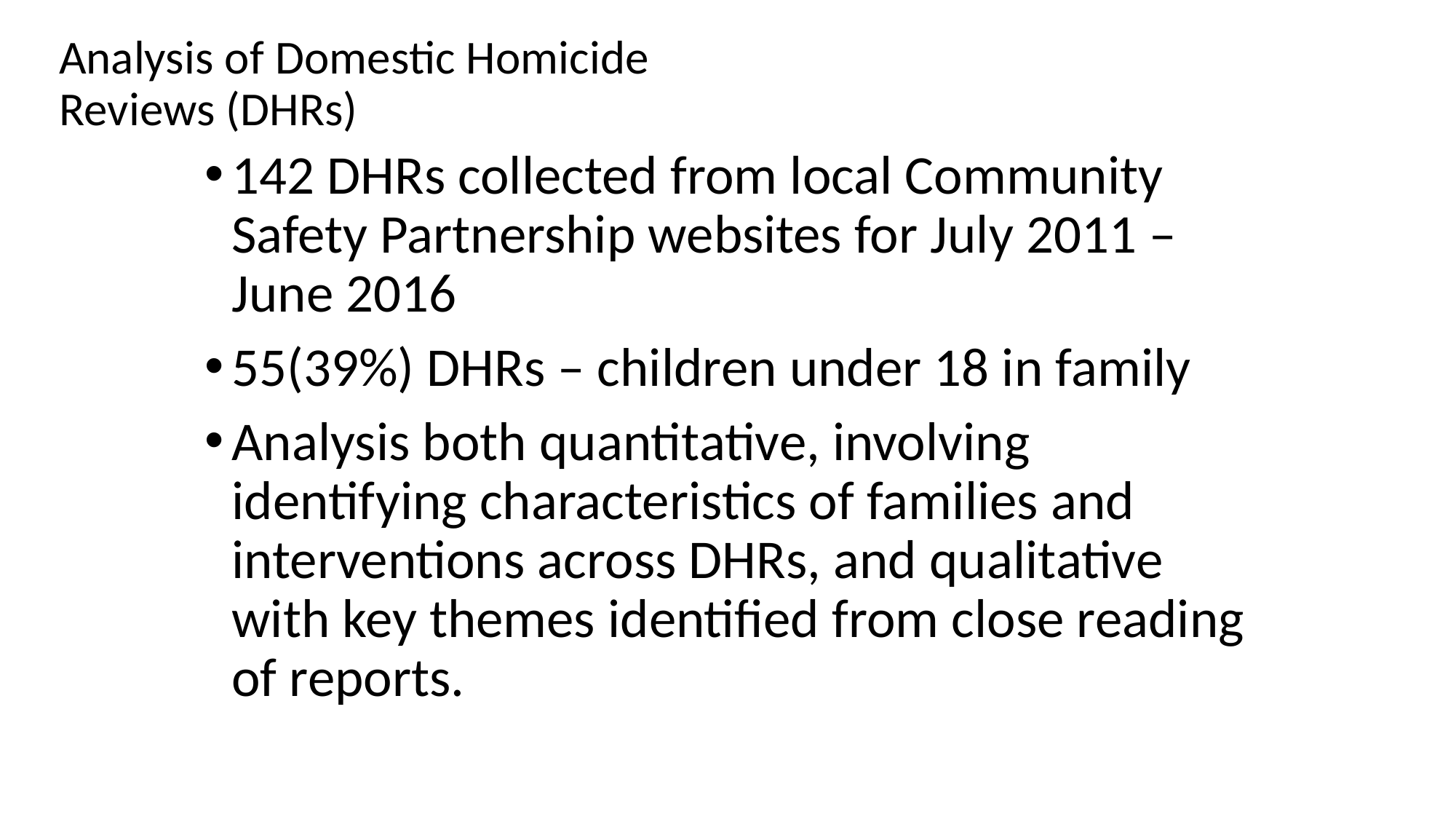

# Analysis of Domestic Homicide Reviews (DHRs)
142 DHRs collected from local Community Safety Partnership websites for July 2011 – June 2016
55(39%) DHRs – children under 18 in family
Analysis both quantitative, involving identifying characteristics of families and interventions across DHRs, and qualitative with key themes identified from close reading of reports.